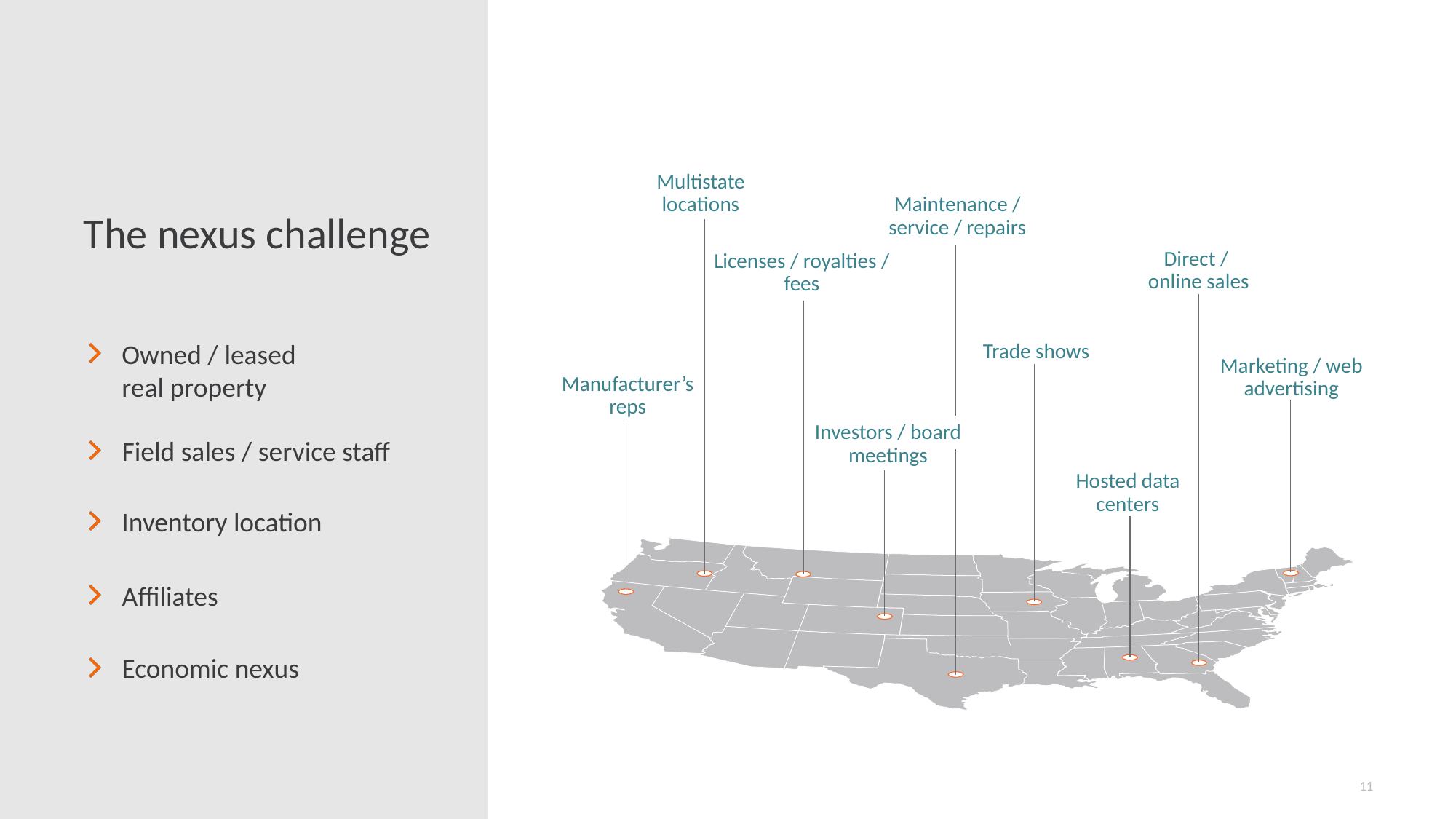

Multistate locations
Maintenance / service / repairs
The nexus challenge
Direct /
online sales
Licenses / royalties / fees
Trade shows
Owned / leased
real property
Marketing / web advertising
Manufacturer’s reps
Investors / board meetings
Field sales / service staff
Hosted data centers
Inventory location

Affiliates

Economic nexus

©Avalara. Confidential and proprietary.
11